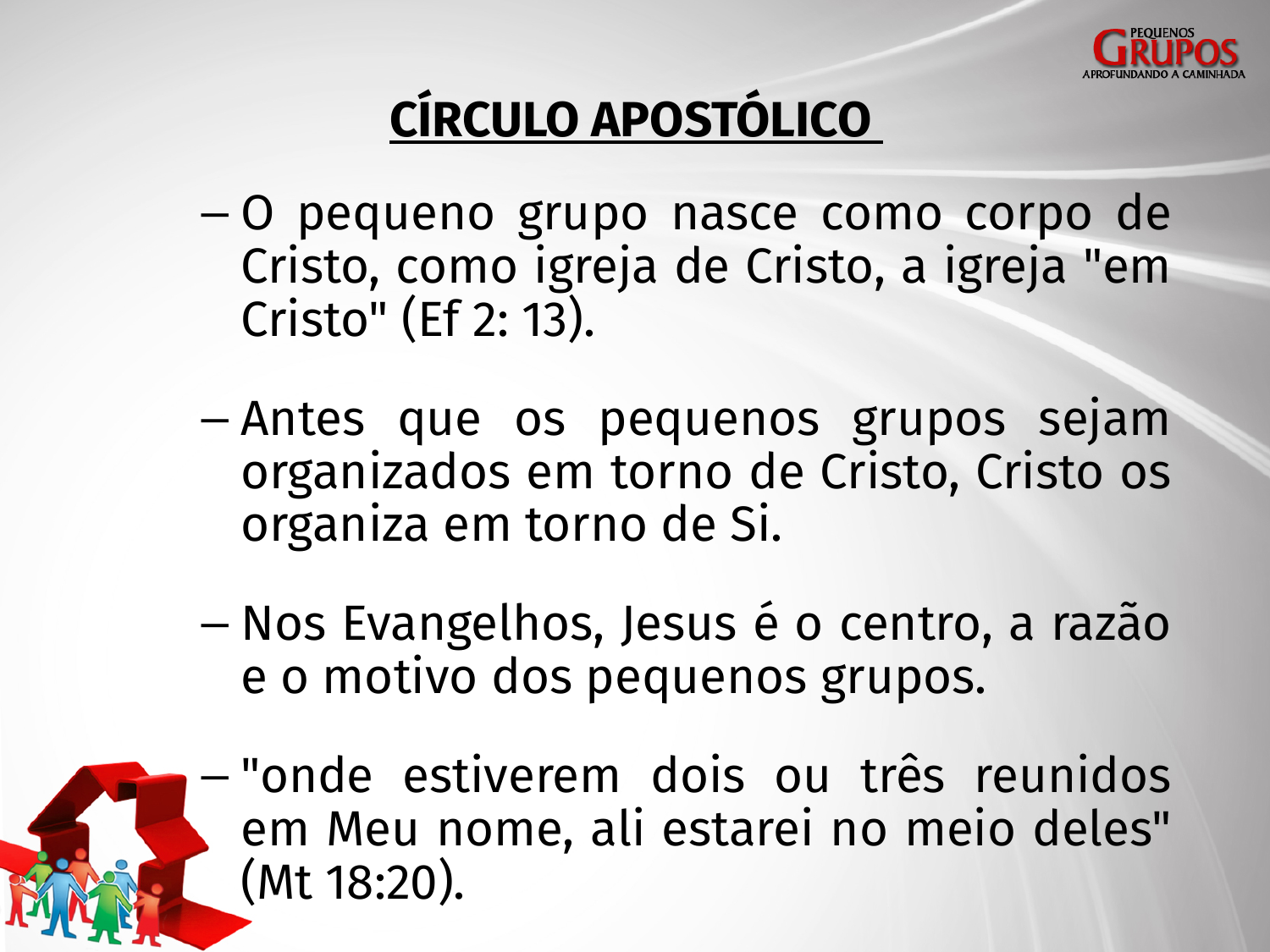

# CÍRCULO APOSTÓLICO
O pequeno grupo nasce como corpo de Cristo, como igreja de Cristo, a igreja "em Cristo" (Ef 2: 13).

Antes que os pequenos grupos sejam organizados em torno de Cristo, Cristo os organiza em torno de Si.

Nos Evangelhos, Jesus é o centro, a razão e o motivo dos pequenos grupos.

"onde estiverem dois ou três reunidos em Meu nome, ali estarei no meio deles" (Mt 18:20).